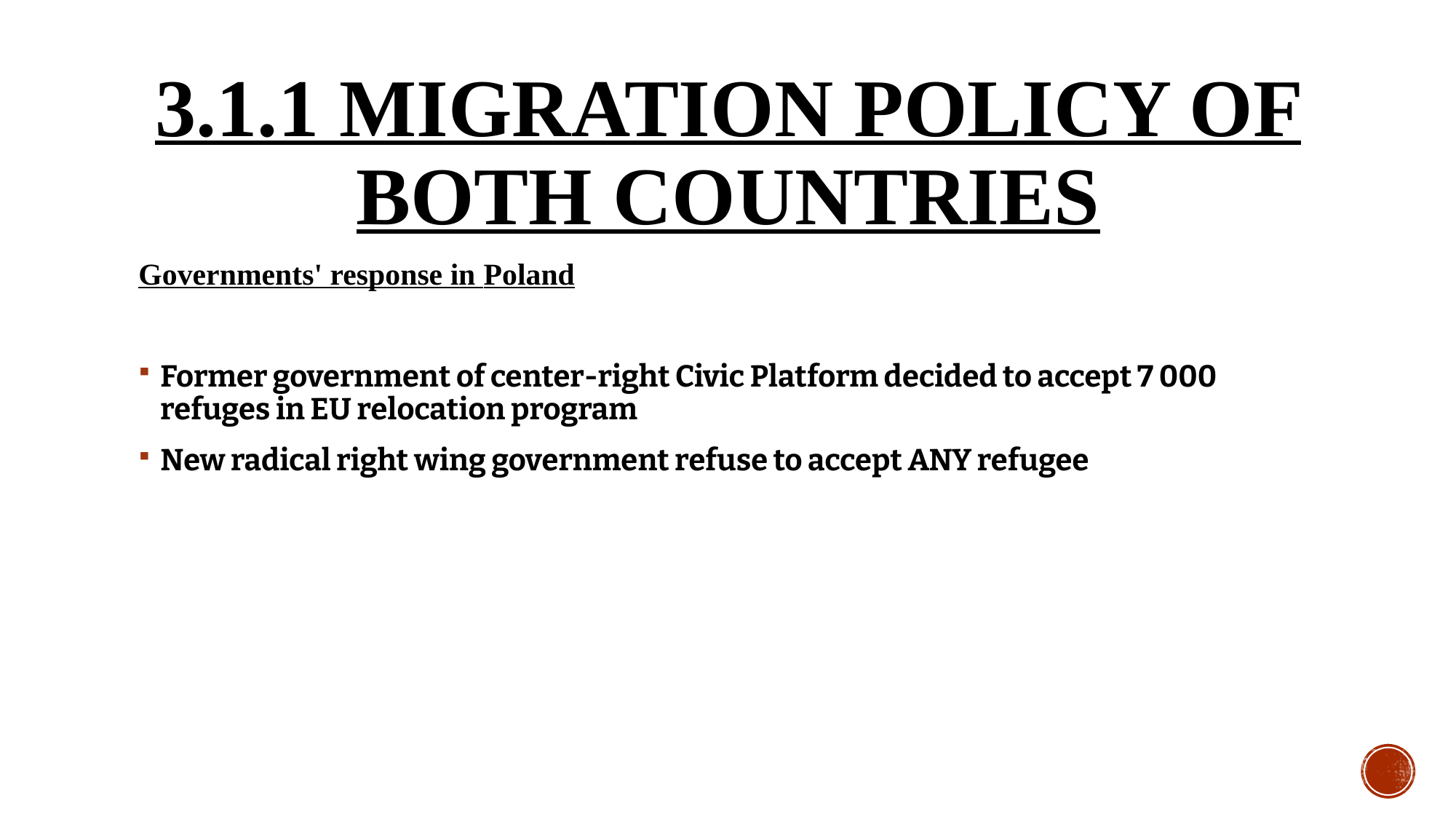

# 3.1.1 Migration policy of both countries
Governments' response in Poland

Former government of center-right Civic Platform decided to accept 7 000 refuges in EU relocation program
New radical right wing government refuse to accept ANY refugee